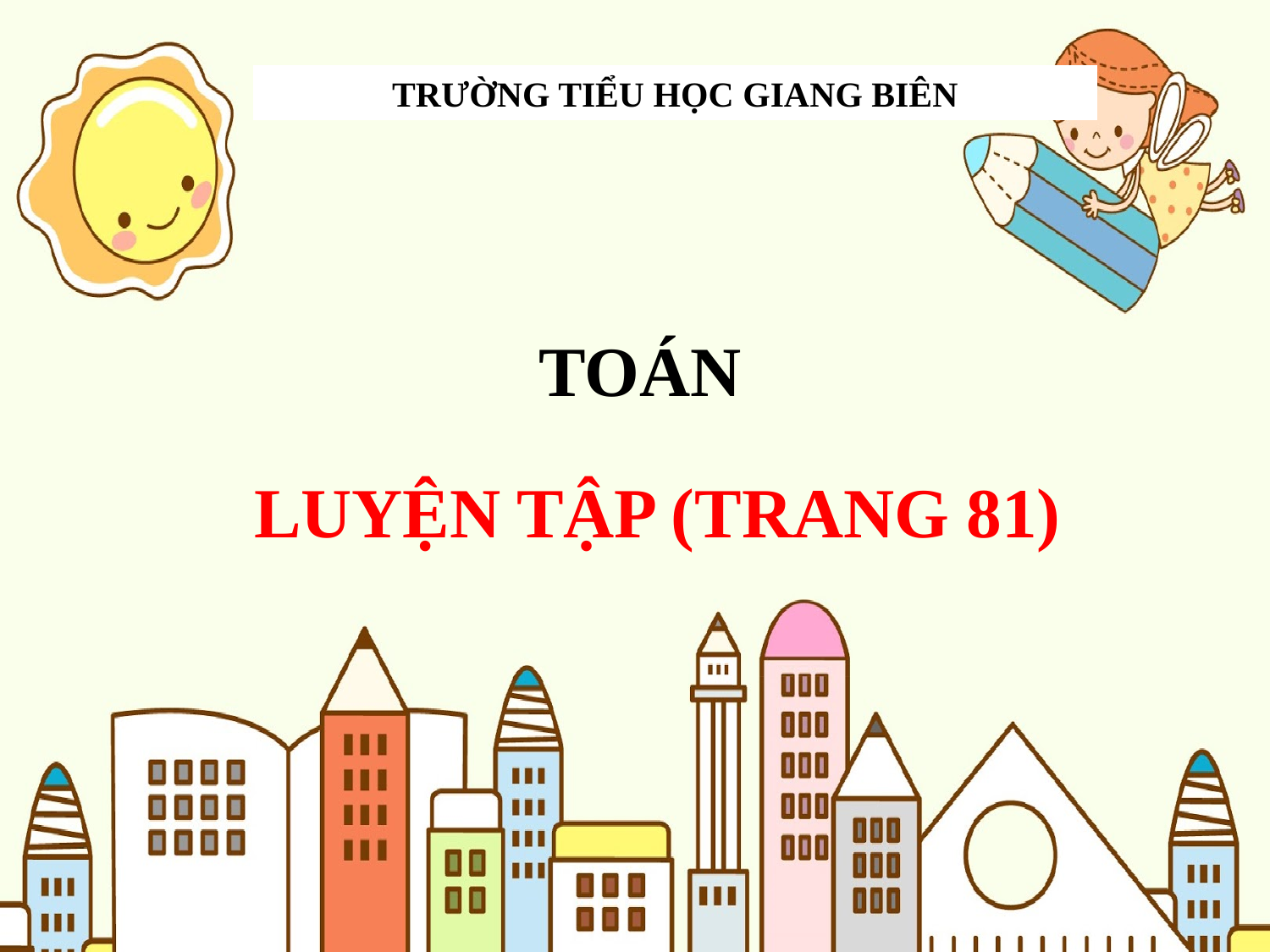

TRƯỜNG TIỂU HỌC GIANG BIÊN
TOÁN
LUYỆN TẬP (TRANG 81)